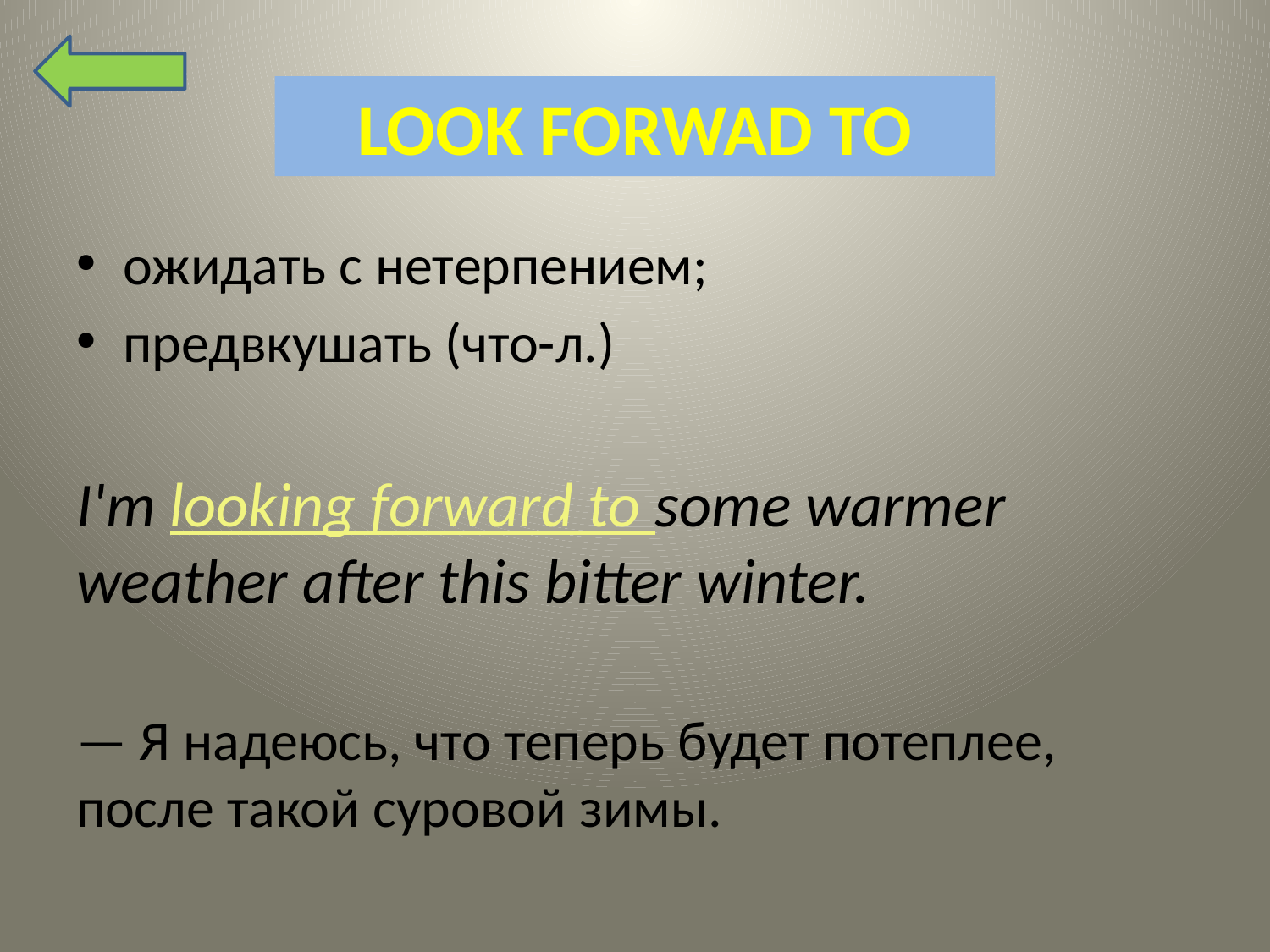

# LOOK FORWAD TO
ожидать с нетерпением;
предвкушать (что-л.)

I'm looking forward to some warmer weather after this bitter winter.

— Я надеюсь, что теперь будет потеплее, после такой суровой зимы.